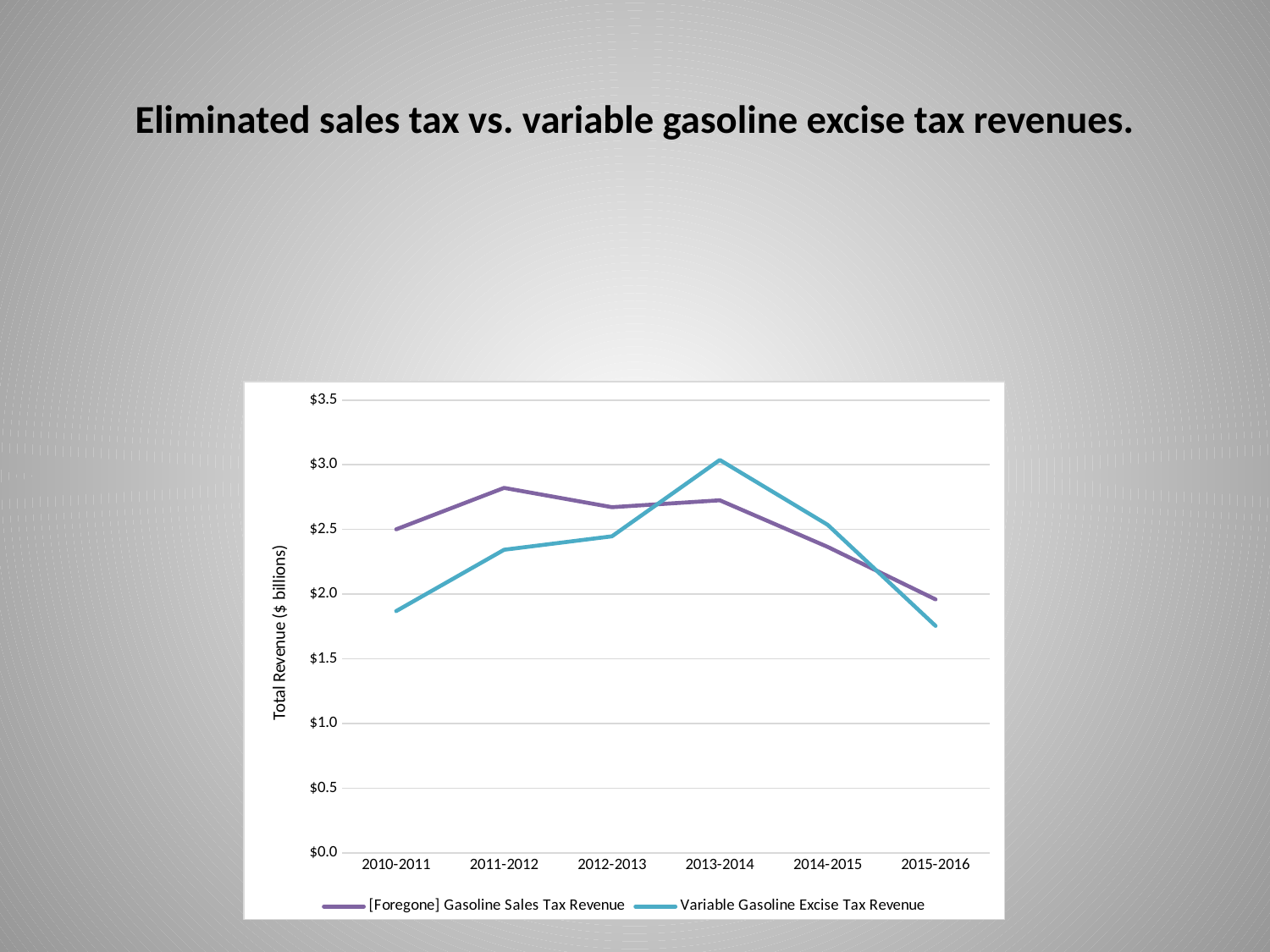

# Eliminated sales tax vs. variable gasoline excise tax revenues.

### Chart

| Category |  |  |
|---|---|---|
| 2010-2011 | 2.5009390438974 | 1.868702 |
| 2011-2012 | 2.82109638488535 | 2.343195 |
| 2012-2013 | 2.672075373579997 | 2.446816999999998 |
| 2013-2014 | 2.725270300951 | 3.036867 |
| 2014-2015 | 2.365048534651498 | 2.535725 |
| 2015-2016 | 1.9591853160867 | 1.754672 |